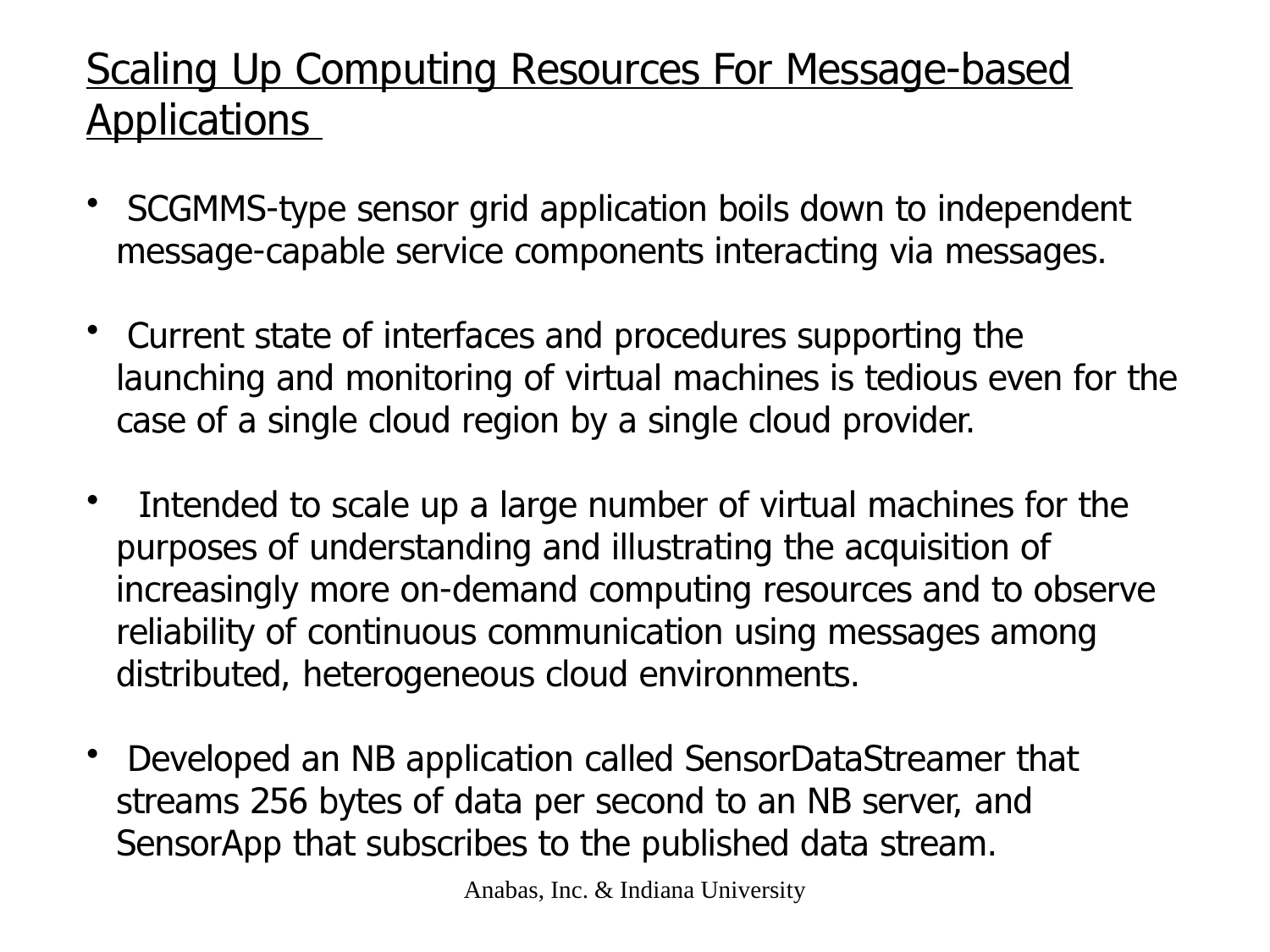

Scaling Up Computing Resources For Message-based Applications

 SCGMMS-type sensor grid application boils down to independent message-capable service components interacting via messages.

 Current state of interfaces and procedures supporting the launching and monitoring of virtual machines is tedious even for the case of a single cloud region by a single cloud provider.

  Intended to scale up a large number of virtual machines for the purposes of understanding and illustrating the acquisition of increasingly more on-demand computing resources and to observe reliability of continuous communication using messages among distributed, heterogeneous cloud environments.

 Developed an NB application called SensorDataStreamer that streams 256 bytes of data per second to an NB server, and SensorApp that subscribes to the published data stream.
Anabas, Inc. & Indiana University